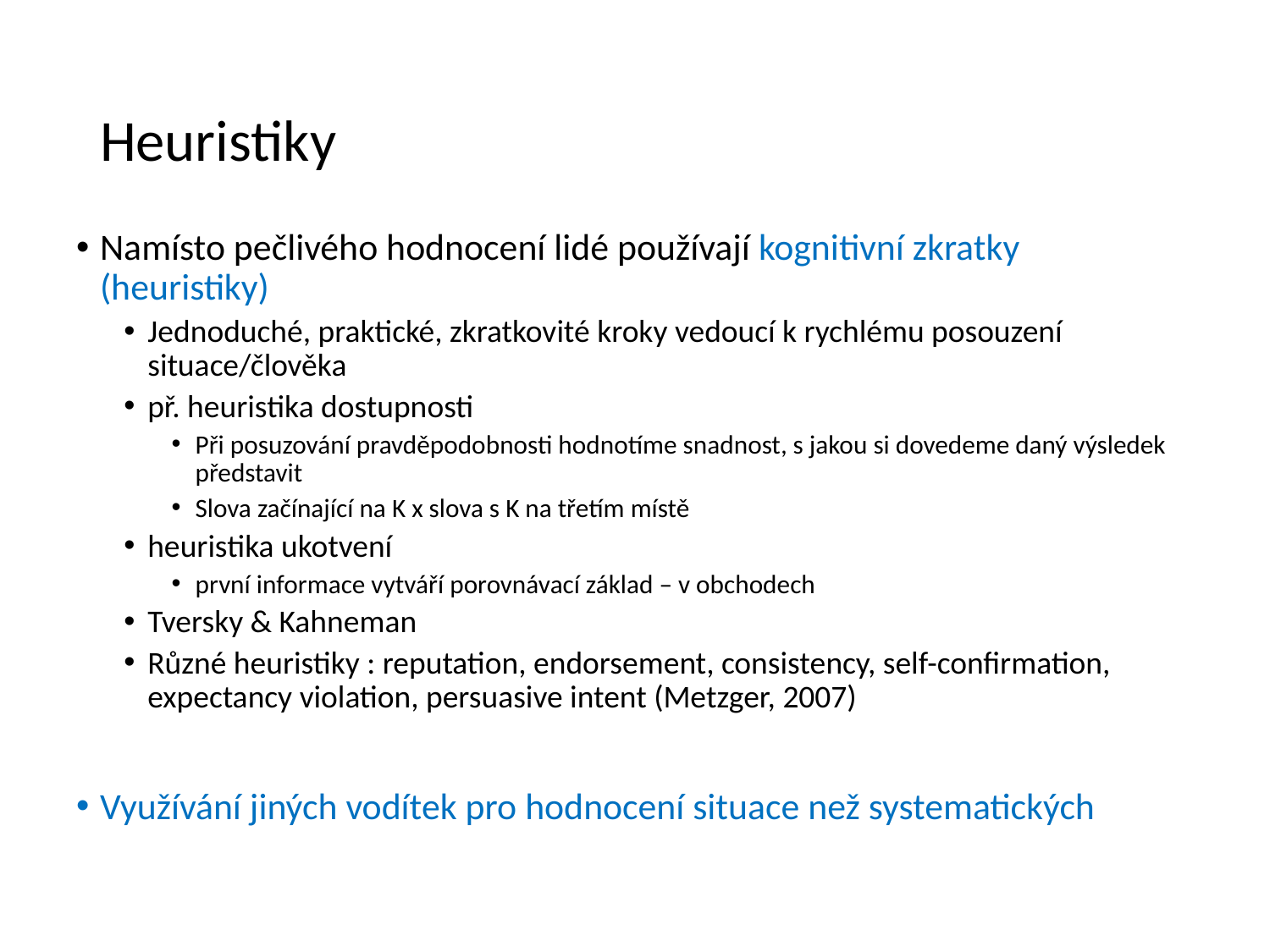

# Heuristiky
Namísto pečlivého hodnocení lidé používají kognitivní zkratky (heuristiky)
Jednoduché, praktické, zkratkovité kroky vedoucí k rychlému posouzení situace/člověka
př. heuristika dostupnosti
Při posuzování pravděpodobnosti hodnotíme snadnost, s jakou si dovedeme daný výsledek představit
Slova začínající na K x slova s K na třetím místě
heuristika ukotvení
první informace vytváří porovnávací základ – v obchodech
Tversky & Kahneman
Různé heuristiky : reputation, endorsement, consistency, self-confirmation, expectancy violation, persuasive intent (Metzger, 2007)

Využívání jiných vodítek pro hodnocení situace než systematických